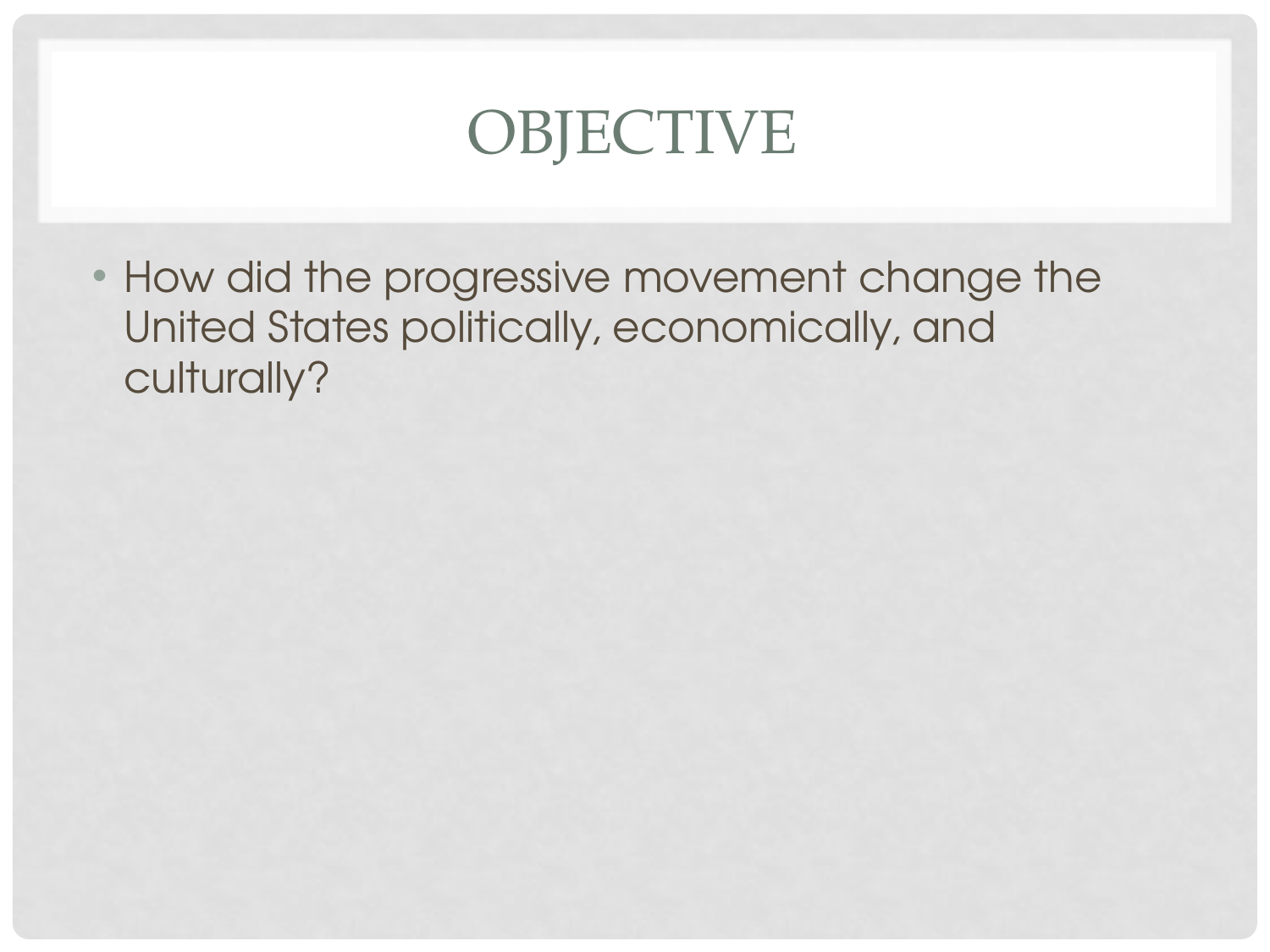

# Objective
How did the progressive movement change the United States politically, economically, and culturally?